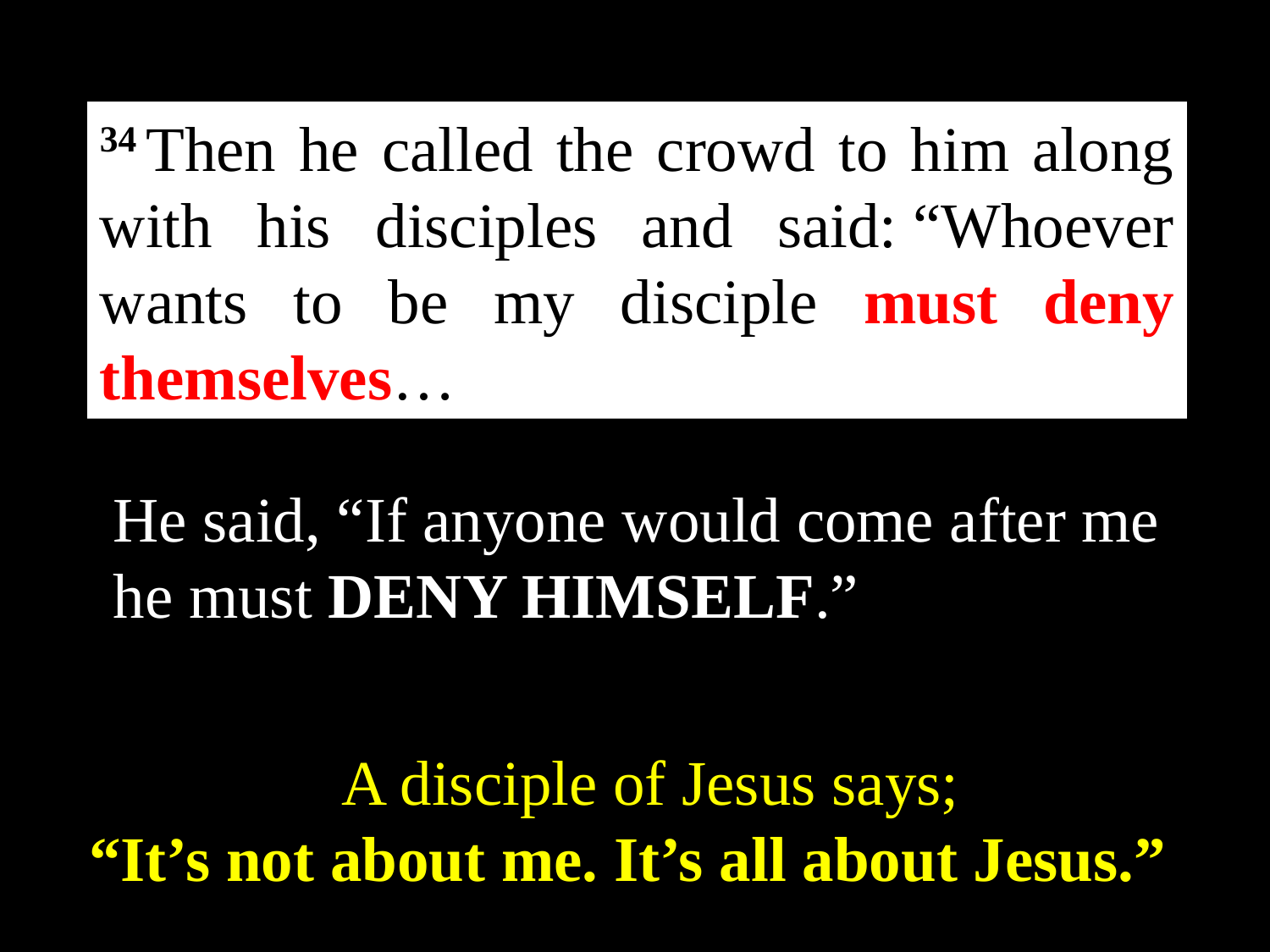

34 Then he called the crowd to him along with his disciples and said: “Whoever wants to be my disciple must deny themselves…
He said, “If anyone would come after me he must DENY HIMSELF.”
A disciple of Jesus says;
 “It’s not about me. It’s all about Jesus.”